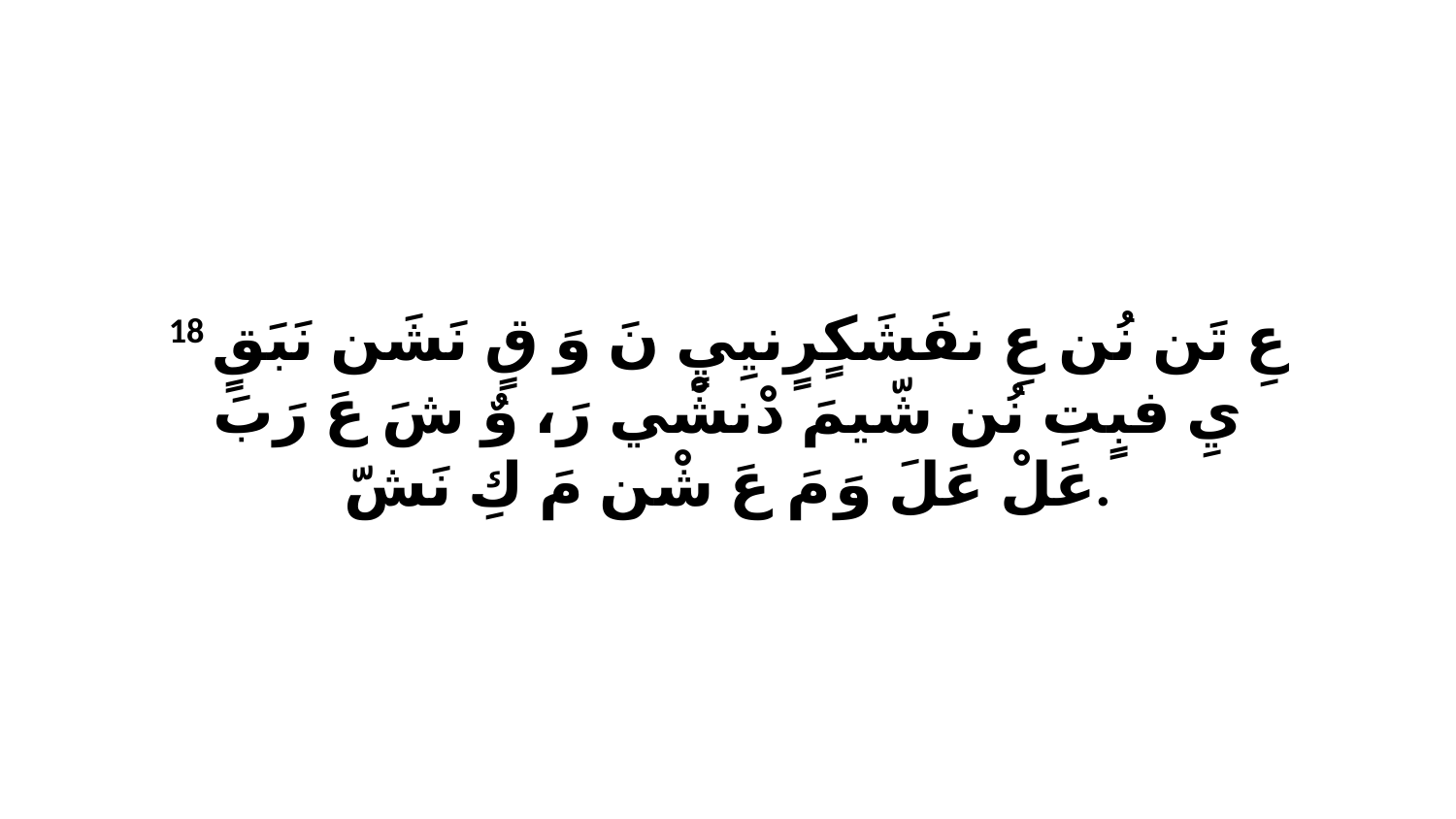

18 عِ تَن نُن عِ نفَشَكٍرٍنيِيٍ نَ وَ قٍ نَشَن نَبَقٍ يِ فبٍتِ نُن شّيمَ دْنشْي رَ، وٌ شَ عَ رَبَ عَلْ عَلَ وَ مَ عَ شْن مَ كِ نَشّ.